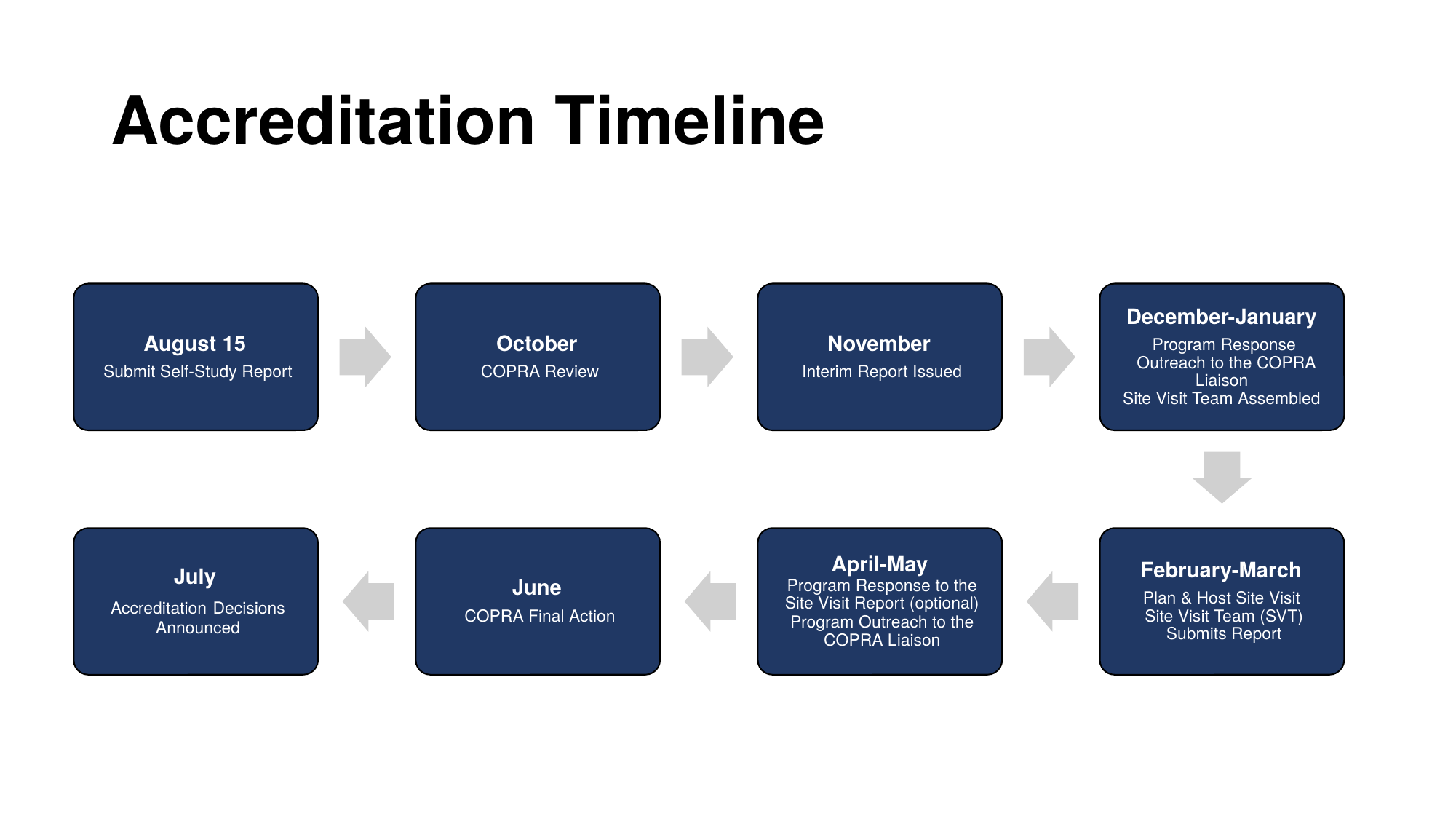

# Accreditation Timeline
August 15
Submit Self-Study Report

October
COPRA Review

November
Interim Report Issued

December-January
Program Response
 Outreach to the COPRA Liaison
Site Visit Team Assembled

February-March
Plan & Host Site Visit
Site Visit Team (SVT) Submits Report

April-May
Program Response to the Site Visit Report (optional)
Program Outreach to the COPRA Liaison

June
COPRA Final Action

July
Accreditation Decisions Announced